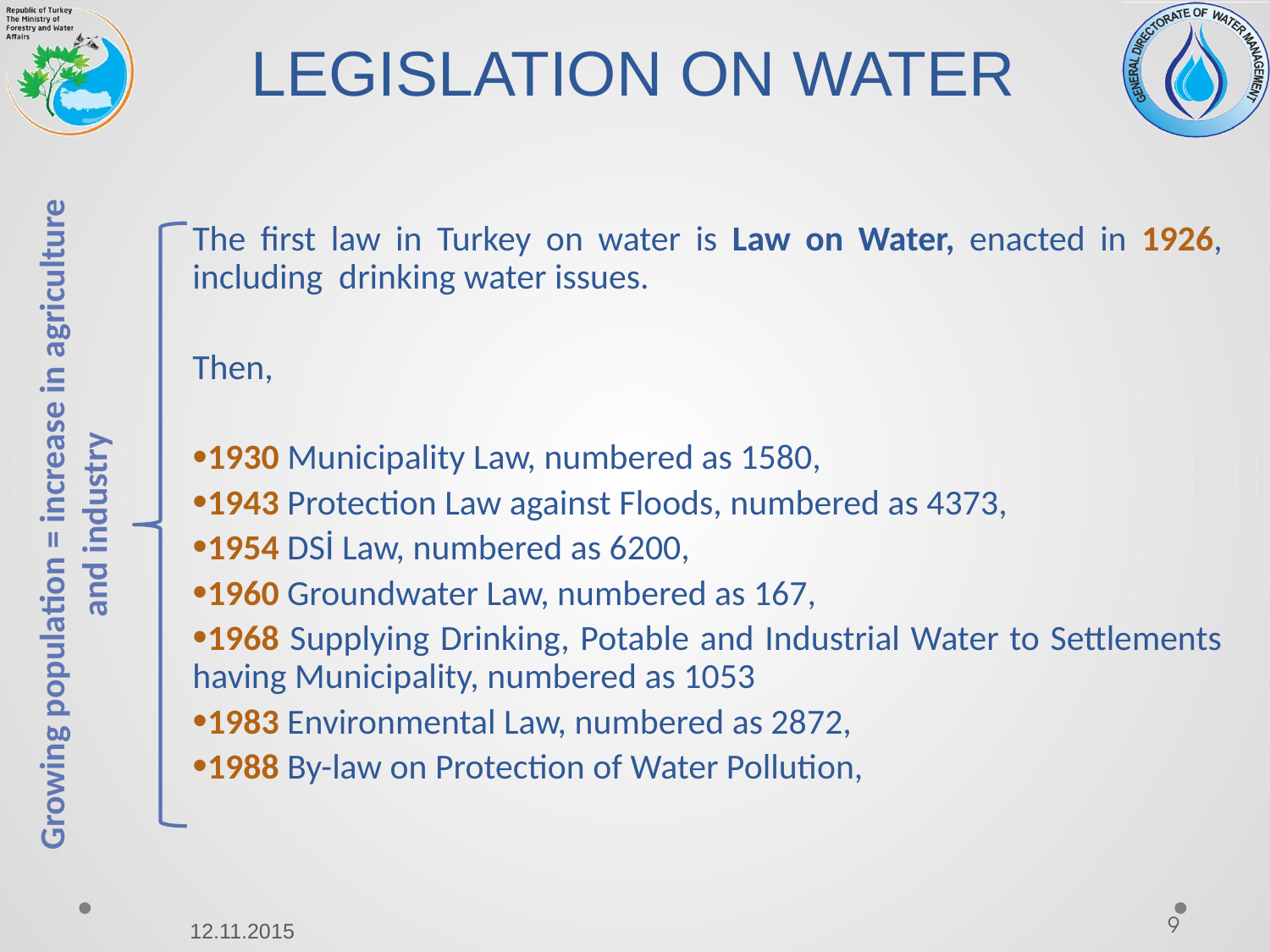

# LEGISLATION ON WATER
Growing population = increase in agriculture and industry
The first law in Turkey on water is Law on Water, enacted in 1926, including  drinking water issues.

Then,

1930 Municipality Law, numbered as 1580,
1943 Protection Law against Floods, numbered as 4373,
1954 DSİ Law, numbered as 6200,
1960 Groundwater Law, numbered as 167,
1968 Supplying Drinking, Potable and Industrial Water to Settlements having Municipality, numbered as 1053
1983 Environmental Law, numbered as 2872,
1988 By-law on Protection of Water Pollution,

9
12.11.2015